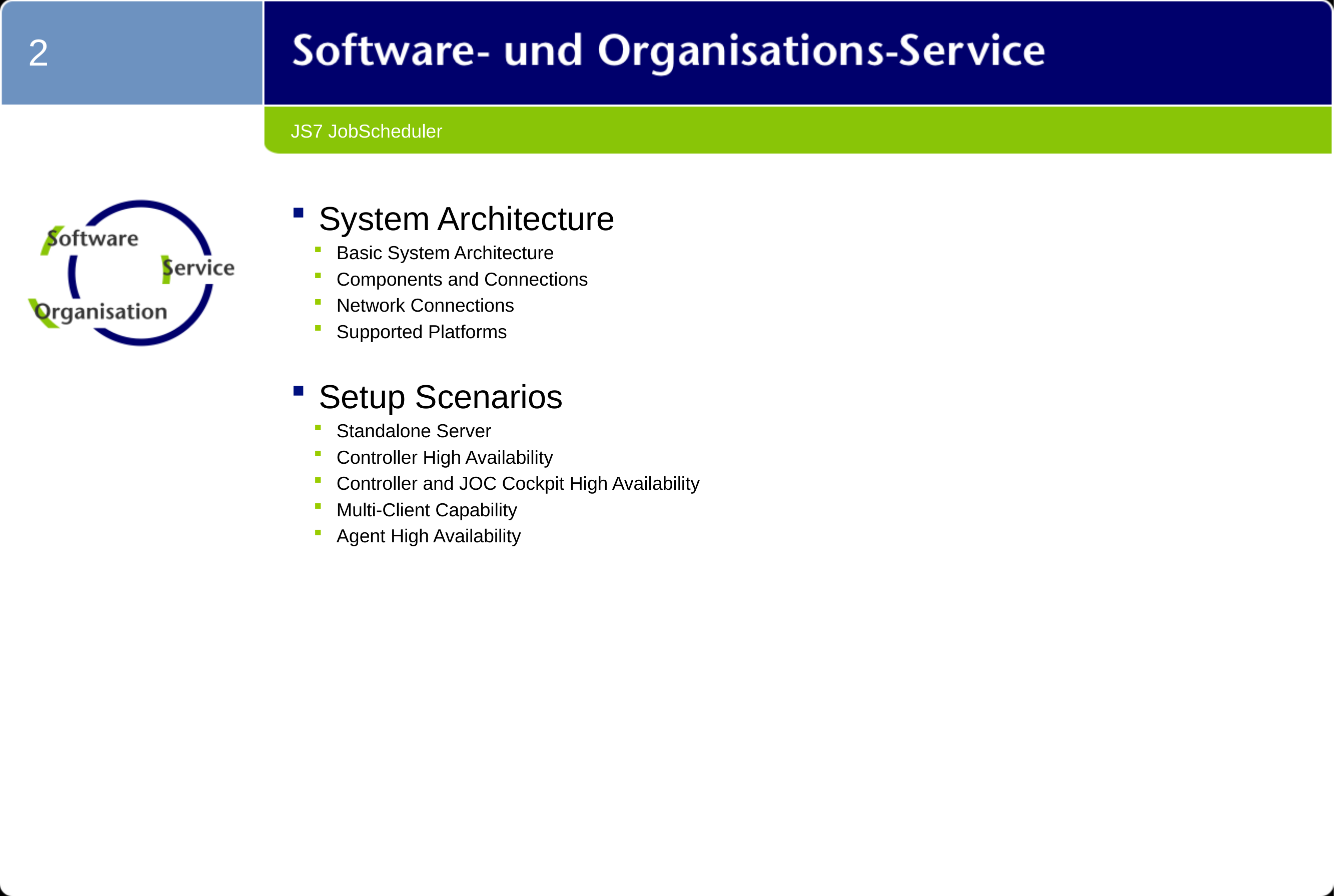

2
# JS7 JobScheduler

System Architecture
Basic System Architecture
Components and Connections
Network Connections
Supported Platforms

Setup Scenarios
Standalone Server
Controller High Availability
Controller and JOC Cockpit High Availability
Multi-Client Capability
Agent High Availability